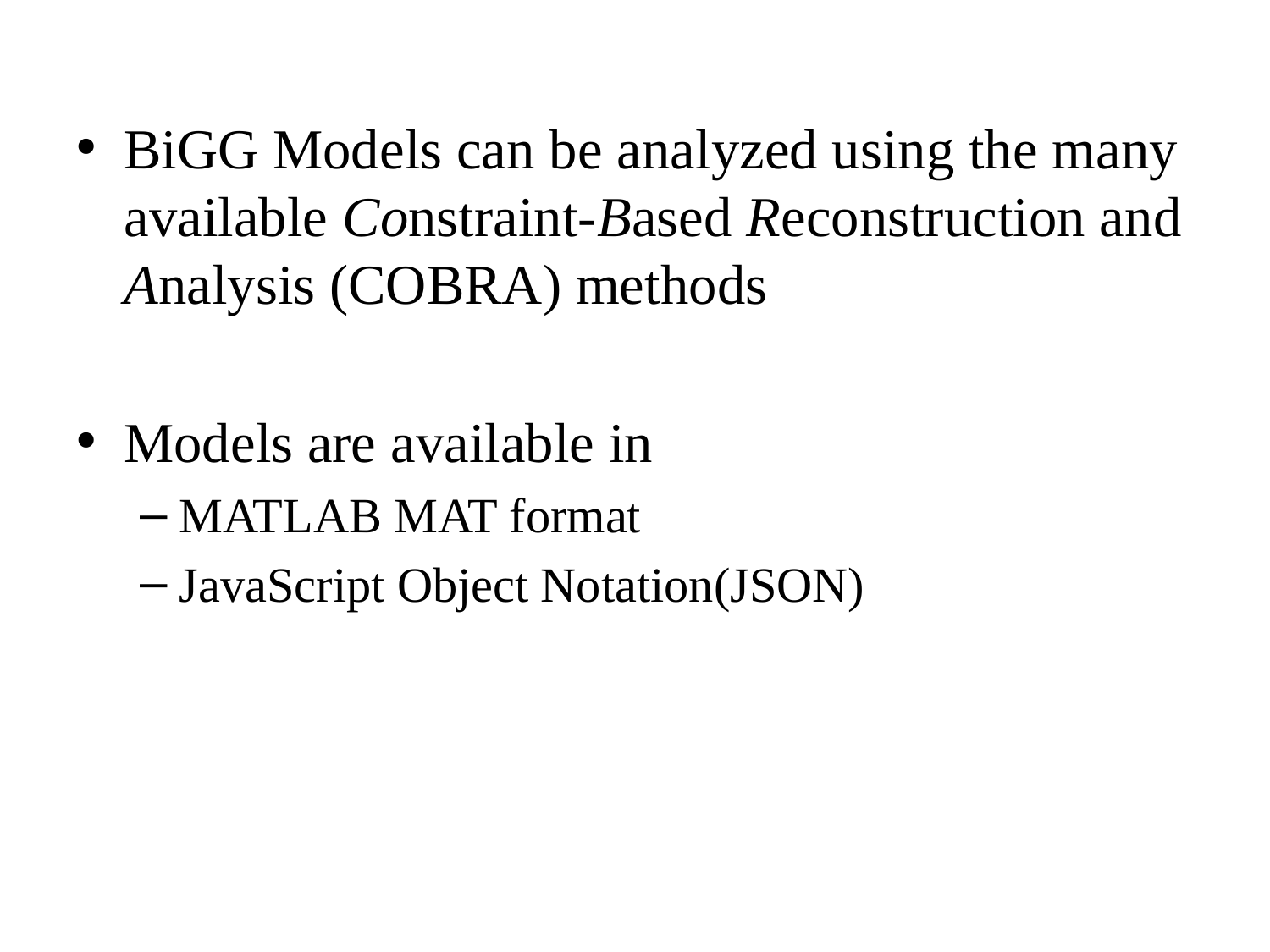

BiGG Models can be analyzed using the many available Constraint-Based Reconstruction and Analysis (COBRA) methods

Models are available in
MATLAB MAT format
JavaScript Object Notation(JSON)